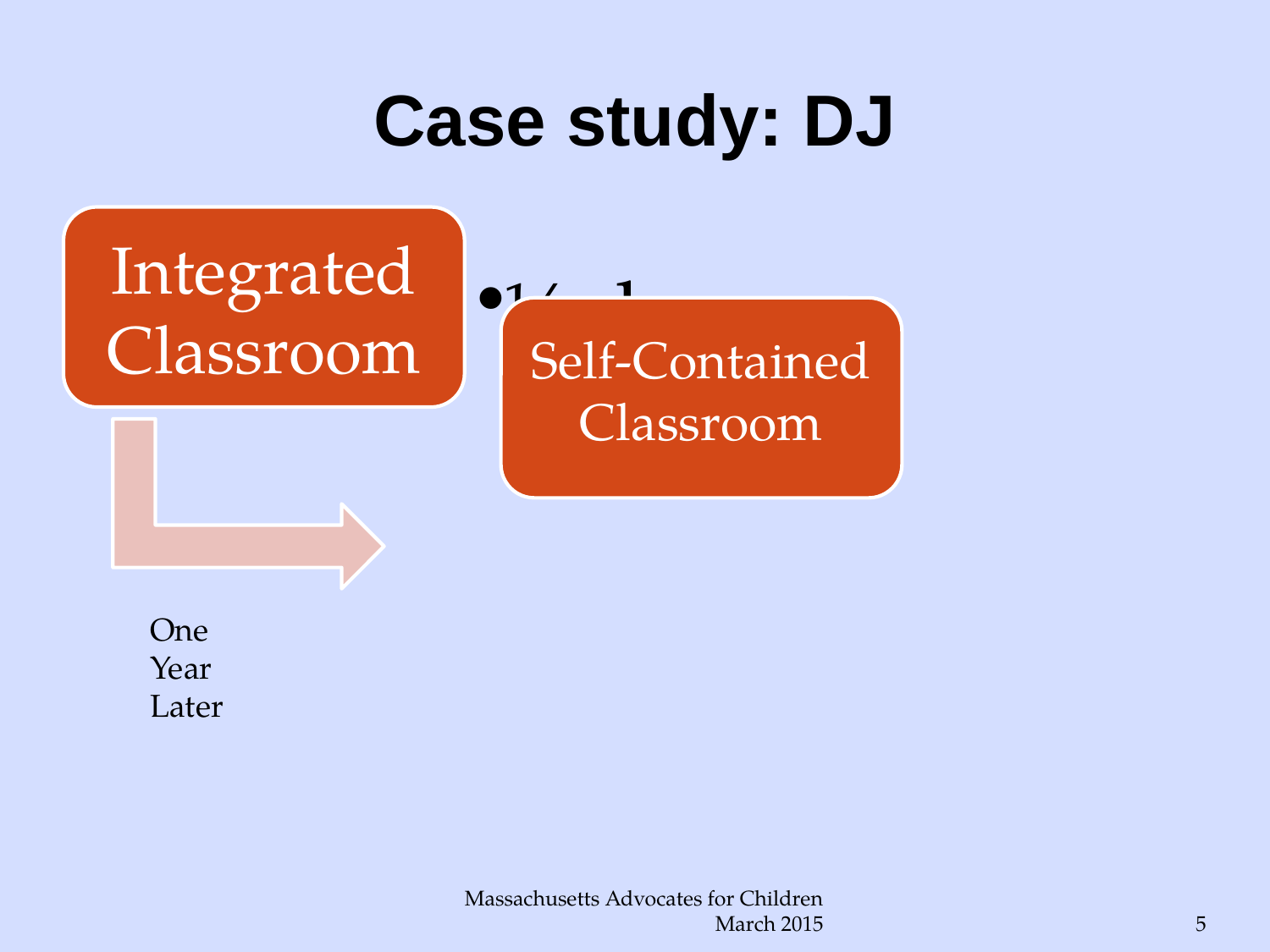

# Case study: DJ
Integrated Classroom
½ day
Self-Contained Classroom
One
Year
Later
Massachusetts Advocates for Children March 2015
5